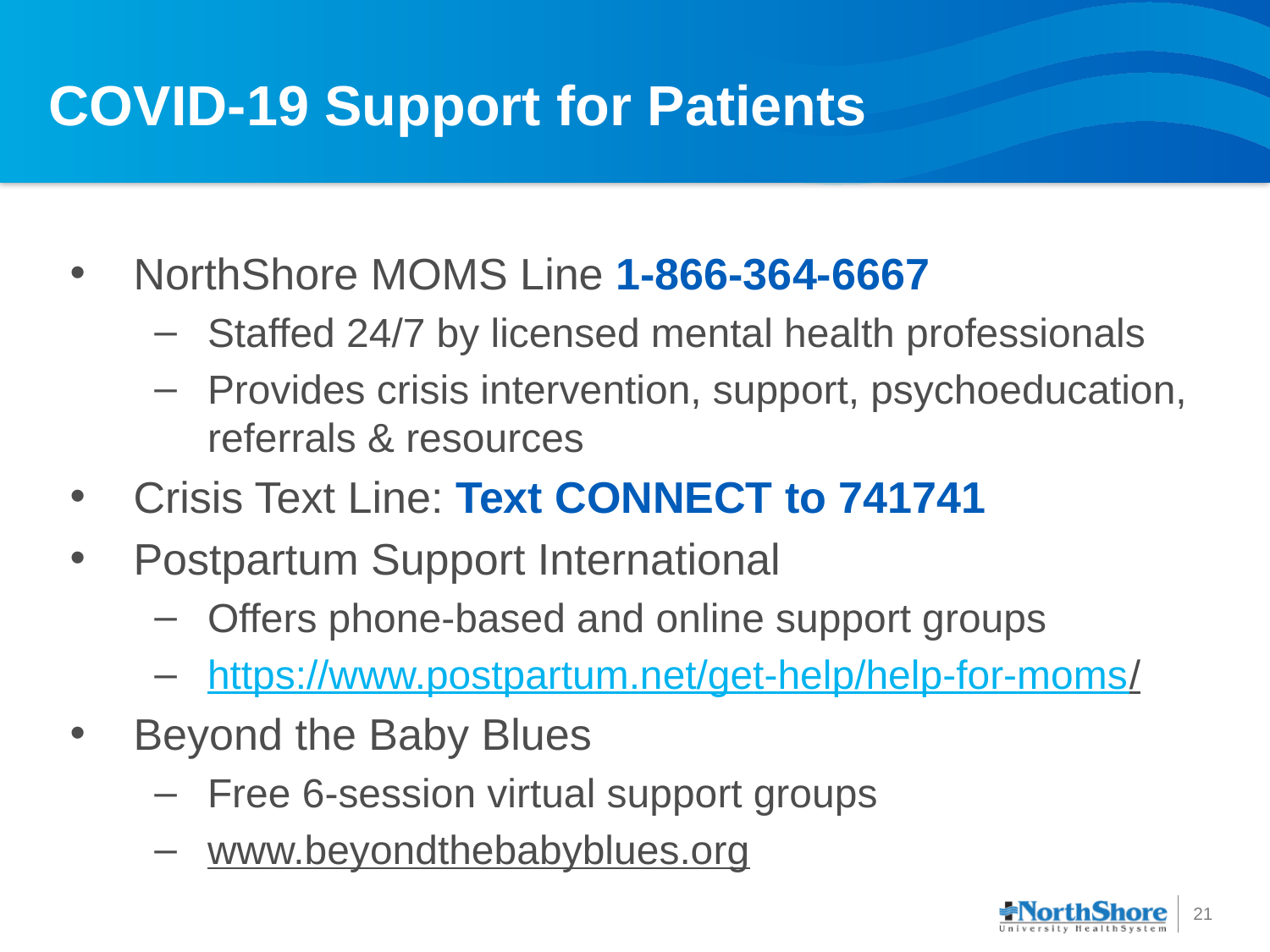

# COVID-19 Support for Patients

NorthShore MOMS Line 1-866-364-6667
Staffed 24/7 by licensed mental health professionals
Provides crisis intervention, support, psychoeducation, referrals & resources
Crisis Text Line: Text CONNECT to 741741
Postpartum Support International
Offers phone-based and online support groups
https://www.postpartum.net/get-help/help-for-moms/
Beyond the Baby Blues
Free 6-session virtual support groups
www.beyondthebabyblues.org
21